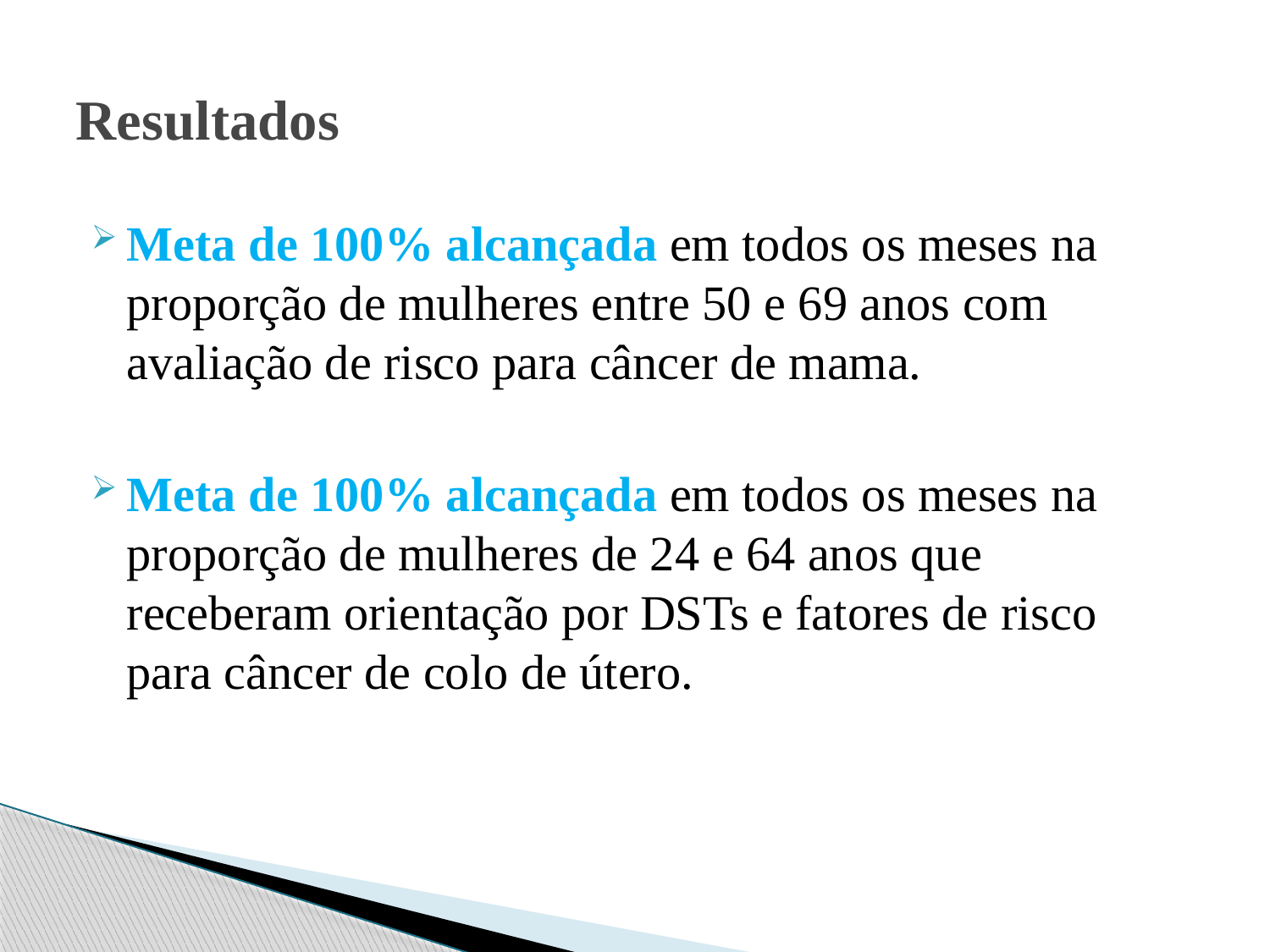

# Resultados
Meta de 100% alcançada em todos os meses na proporção de mulheres entre 50 e 69 anos com avaliação de risco para câncer de mama.

Meta de 100% alcançada em todos os meses na proporção de mulheres de 24 e 64 anos que receberam orientação por DSTs e fatores de risco para câncer de colo de útero.